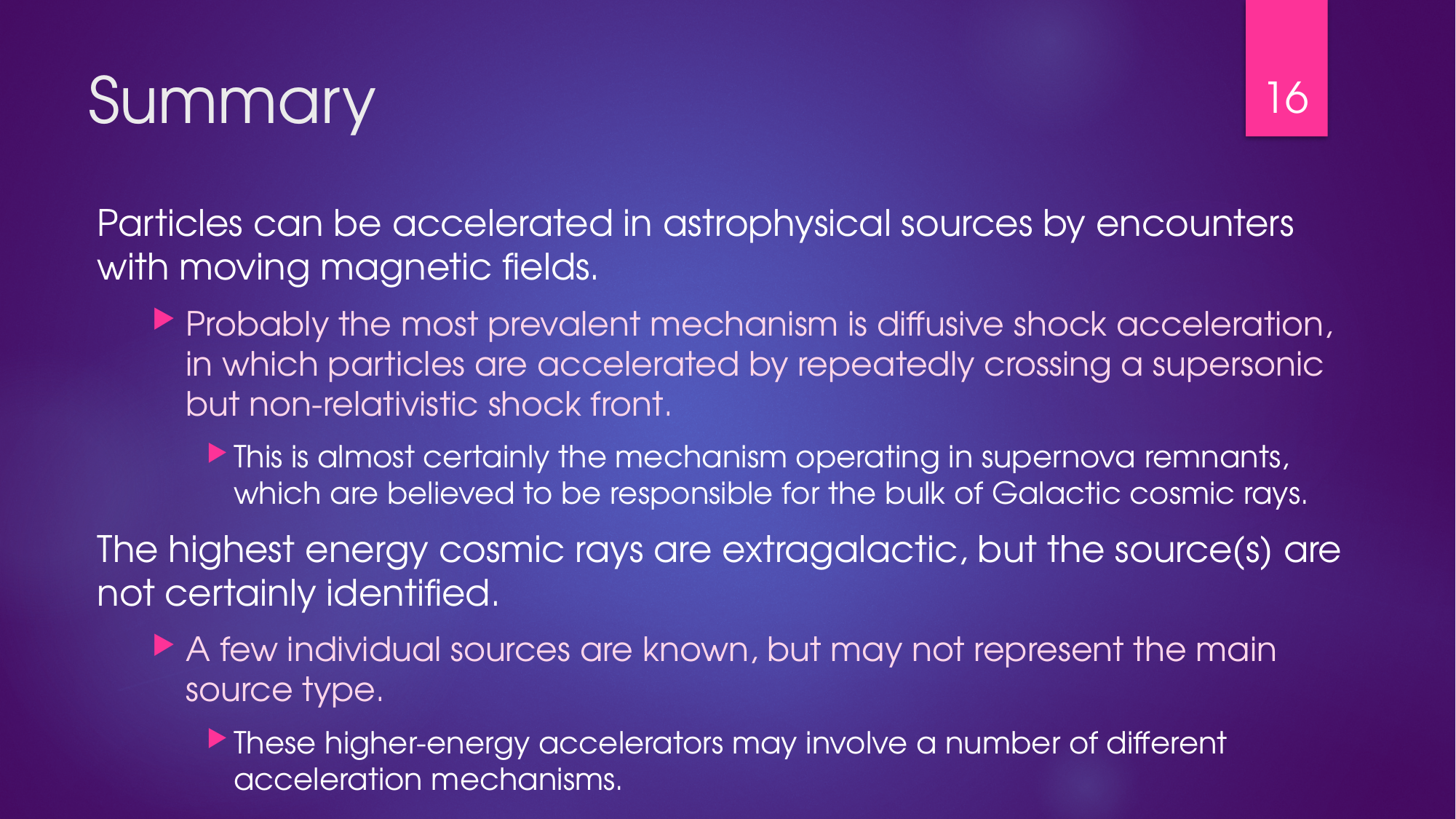

16
# Summary
Particles can be accelerated in astrophysical sources by encounters with moving magnetic fields.
Probably the most prevalent mechanism is diffusive shock acceleration, in which particles are accelerated by repeatedly crossing a supersonic but non-relativistic shock front.
This is almost certainly the mechanism operating in supernova remnants, which are believed to be responsible for the bulk of Galactic cosmic rays.
The highest energy cosmic rays are extragalactic, but the source(s) are not certainly identified.
A few individual sources are known, but may not represent the main source type.
These higher-energy accelerators may involve a number of different acceleration mechanisms.